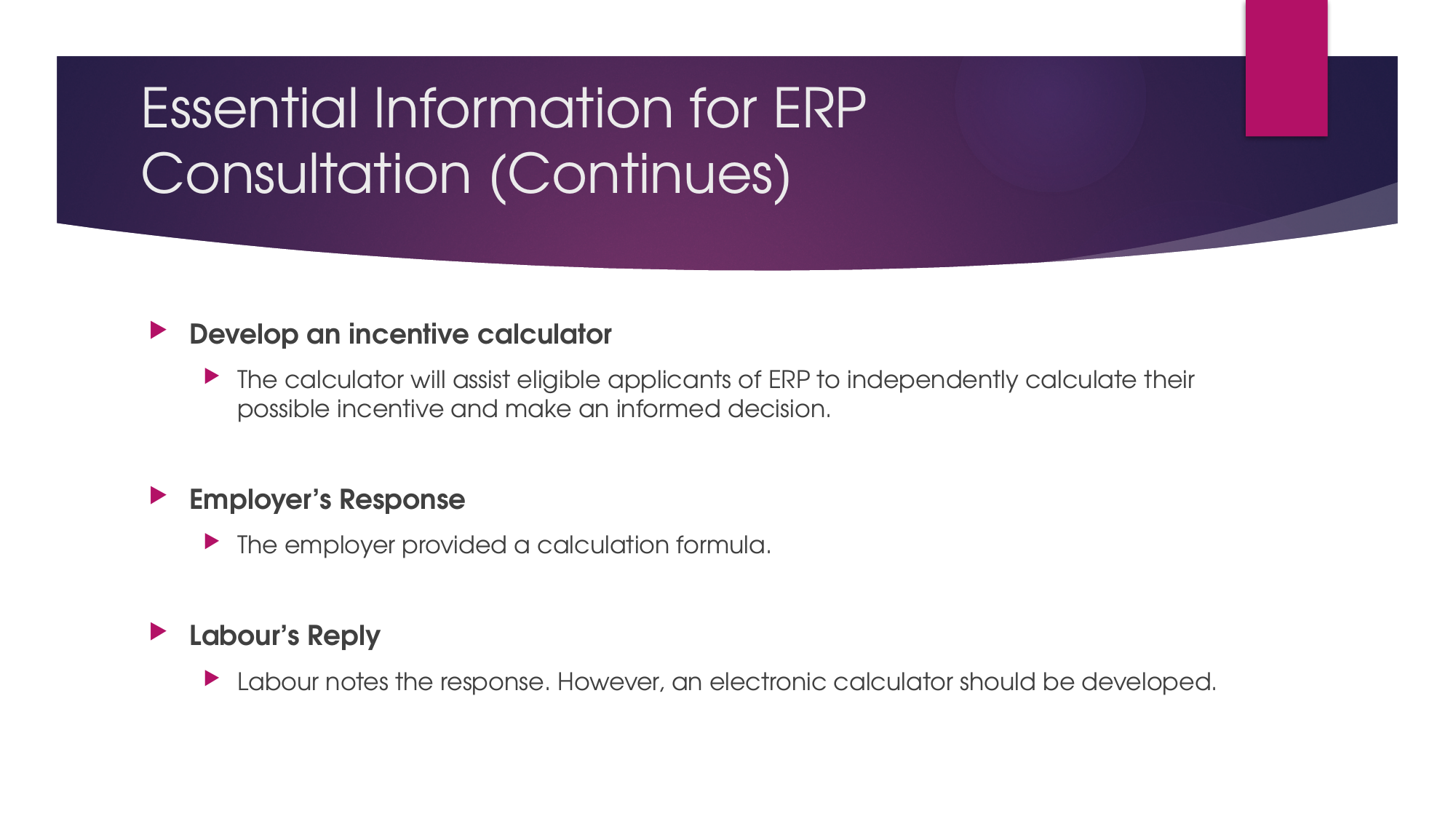

# Essential Information for ERP Consultation (Continues)
Develop an incentive calculator
The calculator will assist eligible applicants of ERP to independently calculate their possible incentive and make an informed decision.

Employer’s Response
The employer provided a calculation formula.

Labour’s Reply
Labour notes the response. However, an electronic calculator should be developed.